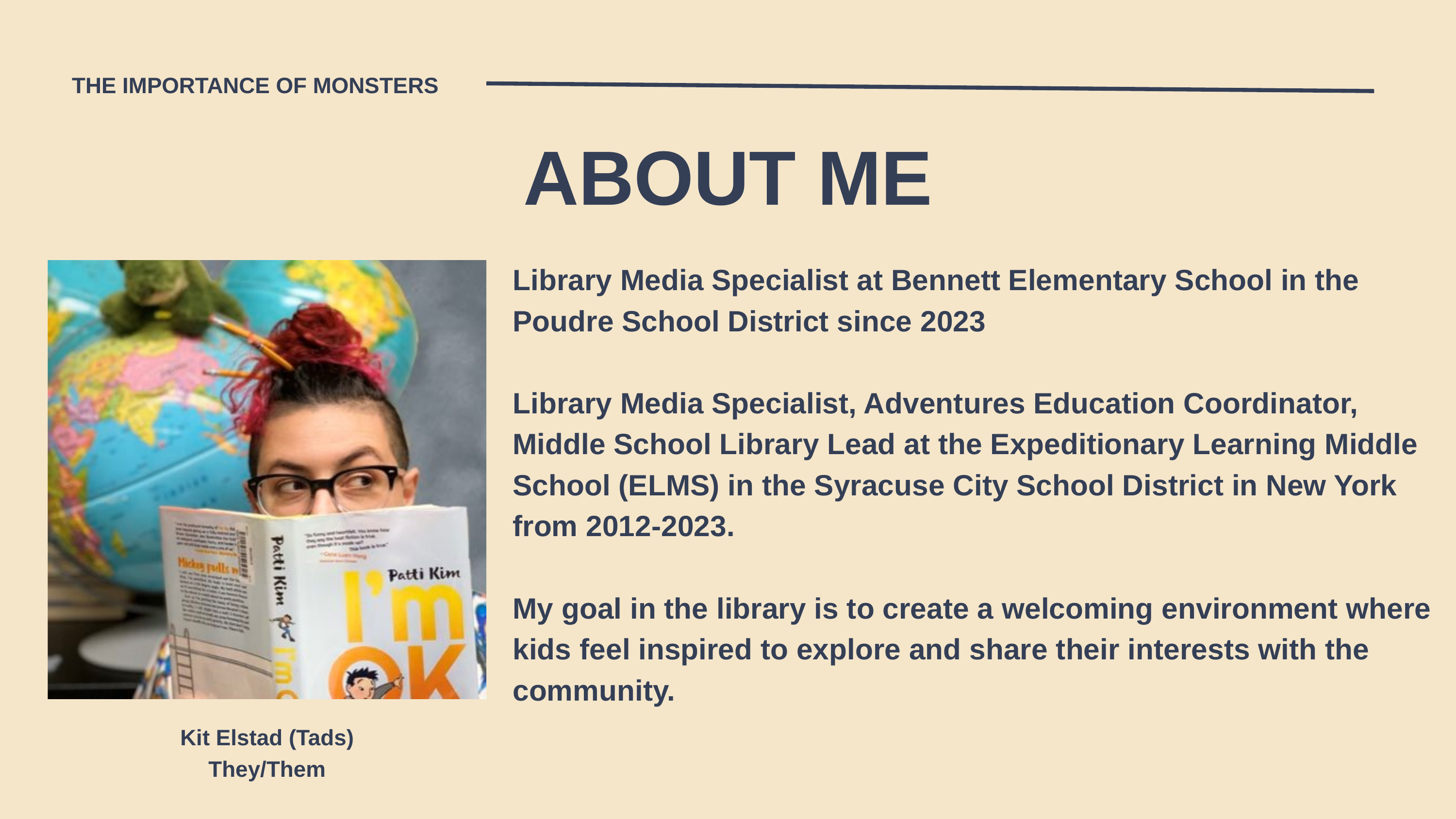

THE IMPORTANCE OF MONSTERS

ABOUT ME
Library Media Specialist at Bennett Elementary School in the Poudre School District since 2023

Library Media Specialist, Adventures Education Coordinator, Middle School Library Lead at the Expeditionary Learning Middle School (ELMS) in the Syracuse City School District in New York from 2012-2023.

My goal in the library is to create a welcoming environment where kids feel inspired to explore and share their interests with the community.

Kit Elstad (Tads)
They/Them